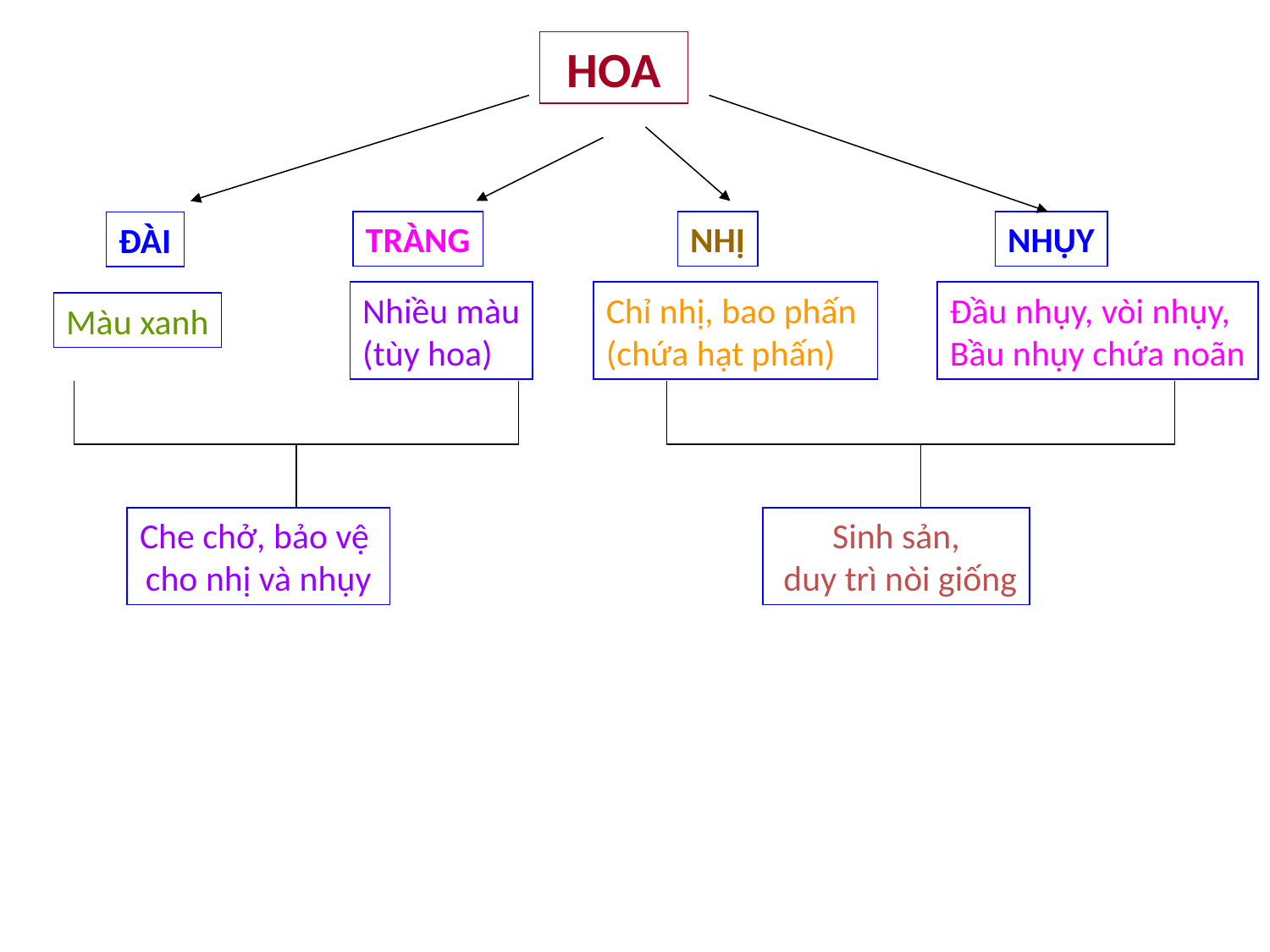

HOA

TRÀNG
NHỊ
NHỤY
ĐÀI

Nhiều màu
(tùy hoa)
Chỉ nhị, bao phấn
(chứa hạt phấn)
Đầu nhụy, vòi nhụy,
Bầu nhụy chứa noãn
Màu xanh

Che chở, bảo vệ
cho nhị và nhụy
Sinh sản,
 duy trì nòi giống